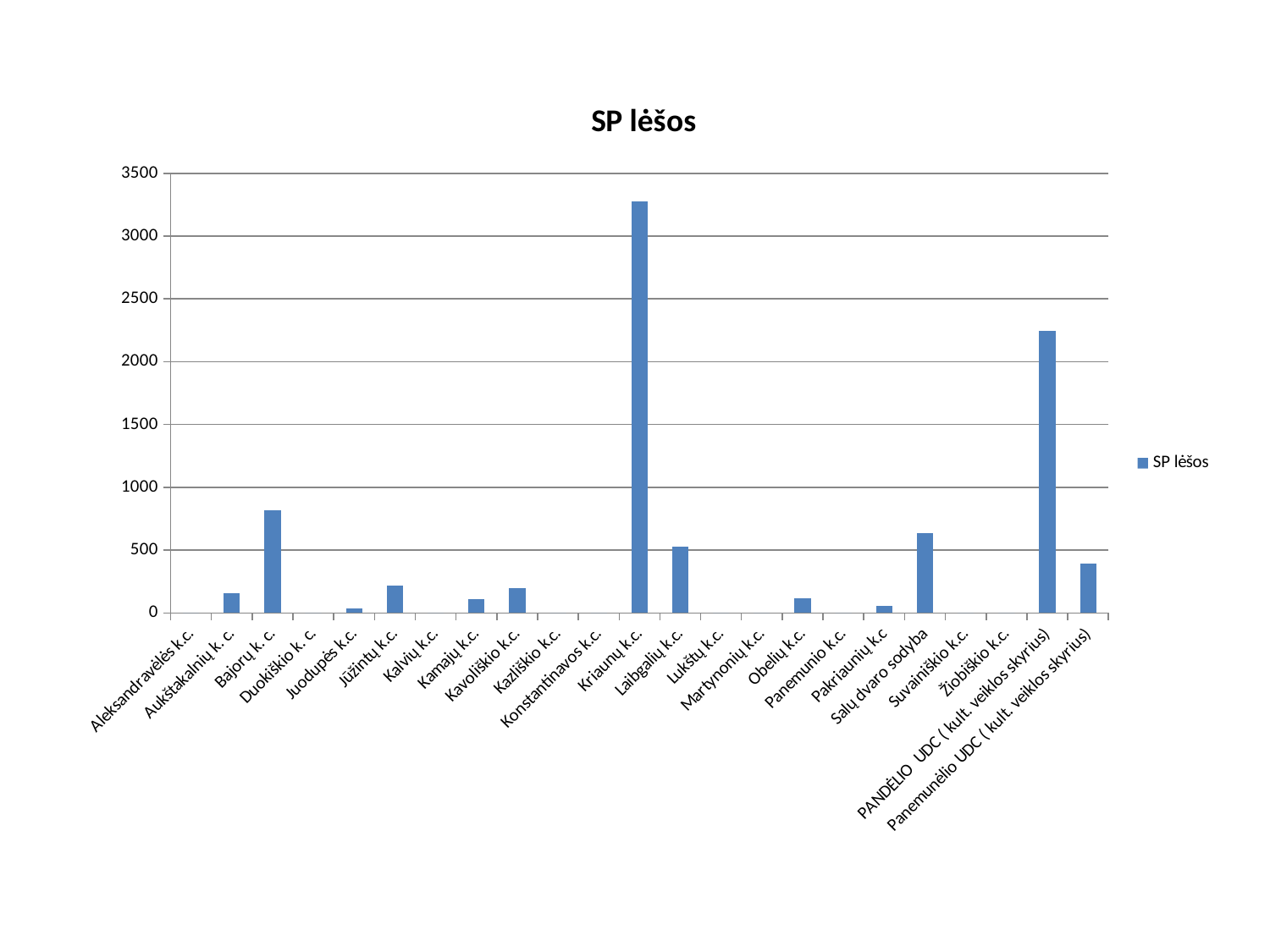

### Chart:

| Category | SP lėšos |
|---|---|
| Aleksandravėlės k.c. | 0.0 |
| Aukštakalnių k. c. | 155.0 |
| Bajorų k. c. | 817.0 |
| Duokiškio k. c. | 0.0 |
| Juodupės k.c. | 36.0 |
| Jūžintų k.c. | 219.0 |
| Kalvių k.c. | 0.0 |
| Kamajų k.c. | 110.0 |
| Kavoliškio k.c. | 200.0 |
| Kazliškio k.c. | 0.0 |
| Konstantinavos k.c. | 0.0 |
| Kriaunų k.c. | 3273.0 |
| Laibgalių k.c. | 529.0 |
| Lukštų k.c. | 0.0 |
| Martynonių k.c. | 0.0 |
| Obelių k.c. | 113.0 |
| Panemunio k.c. | 0.0 |
| Pakriaunių k.c | 55.0 |
| Salų dvaro sodyba | 636.0 |
| Suvainiškio k.c. | 0.0 |
| Žiobiškio k.c. | 0.0 |
| PANDĖLIO  UDC ( kult. veiklos skyrius) | 2246.0 |
| Panemunėlio UDC ( kult. veiklos skyrius) | 390.0 |